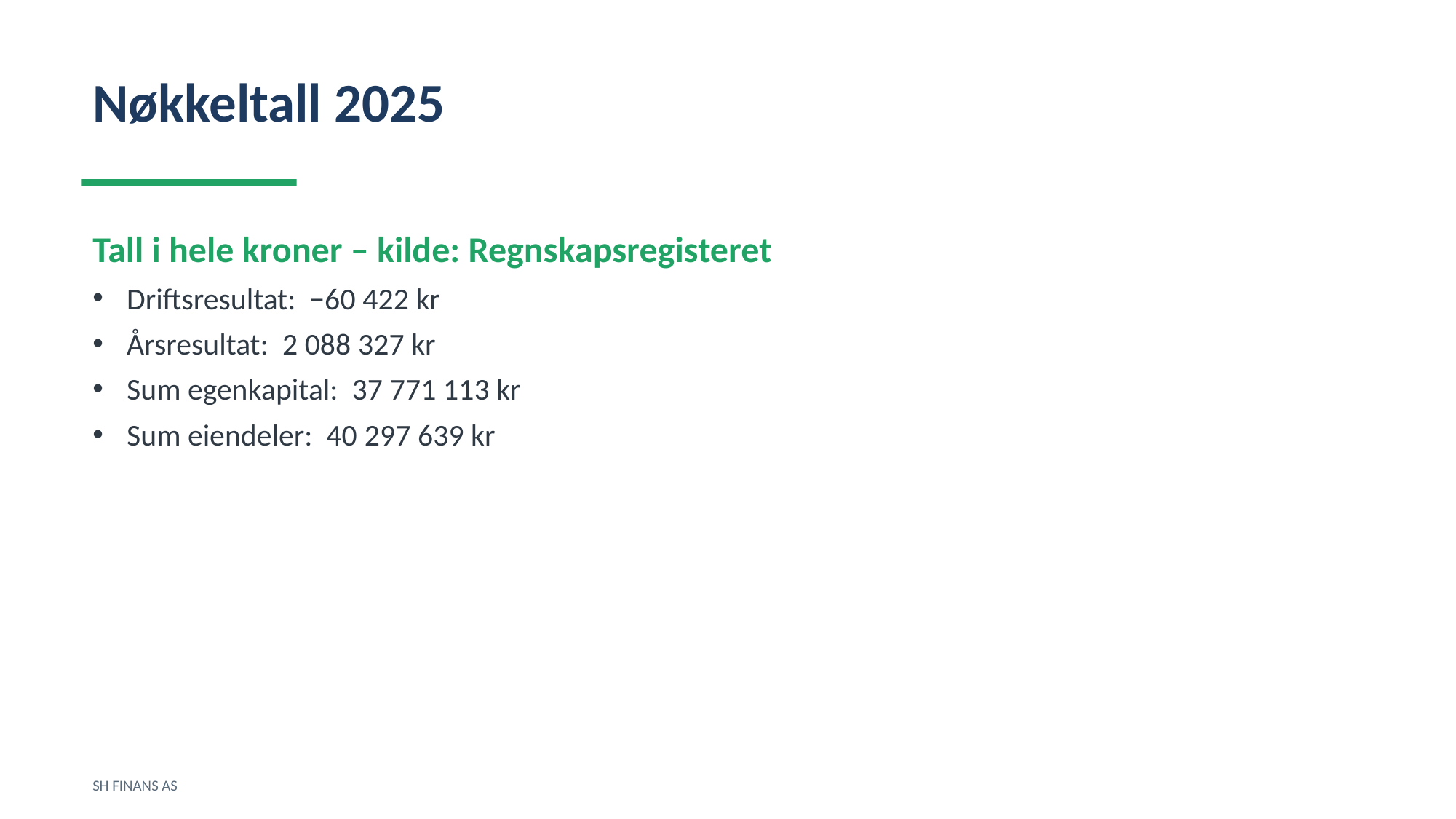

Nøkkeltall 2025

Tall i hele kroner – kilde: Regnskapsregisteret
Driftsresultat:  −60 422 kr
Årsresultat:  2 088 327 kr
Sum egenkapital:  37 771 113 kr
Sum eiendeler:  40 297 639 kr
SH FINANS AS